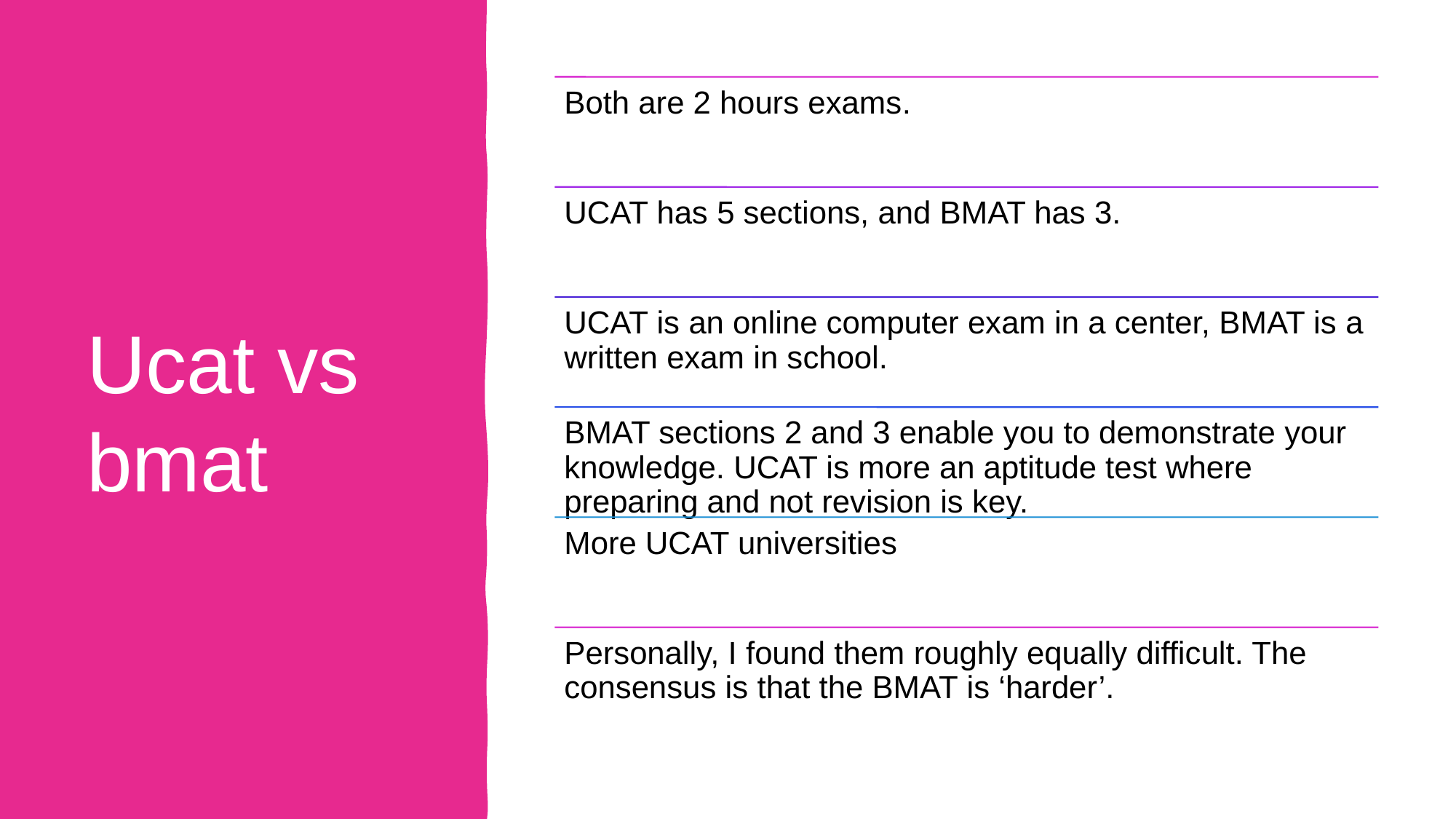

Both are 2 hours exams.
UCAT has 5 sections, and BMAT has 3.
UCAT is an online computer exam in a center, BMAT is a written exam in school.
BMAT sections 2 and 3 enable you to demonstrate your knowledge. UCAT is more an aptitude test where preparing and not revision is key.
More UCAT universities
Personally, I found them roughly equally difficult. The consensus is that the BMAT is ‘harder’.
# Ucat vs bmat